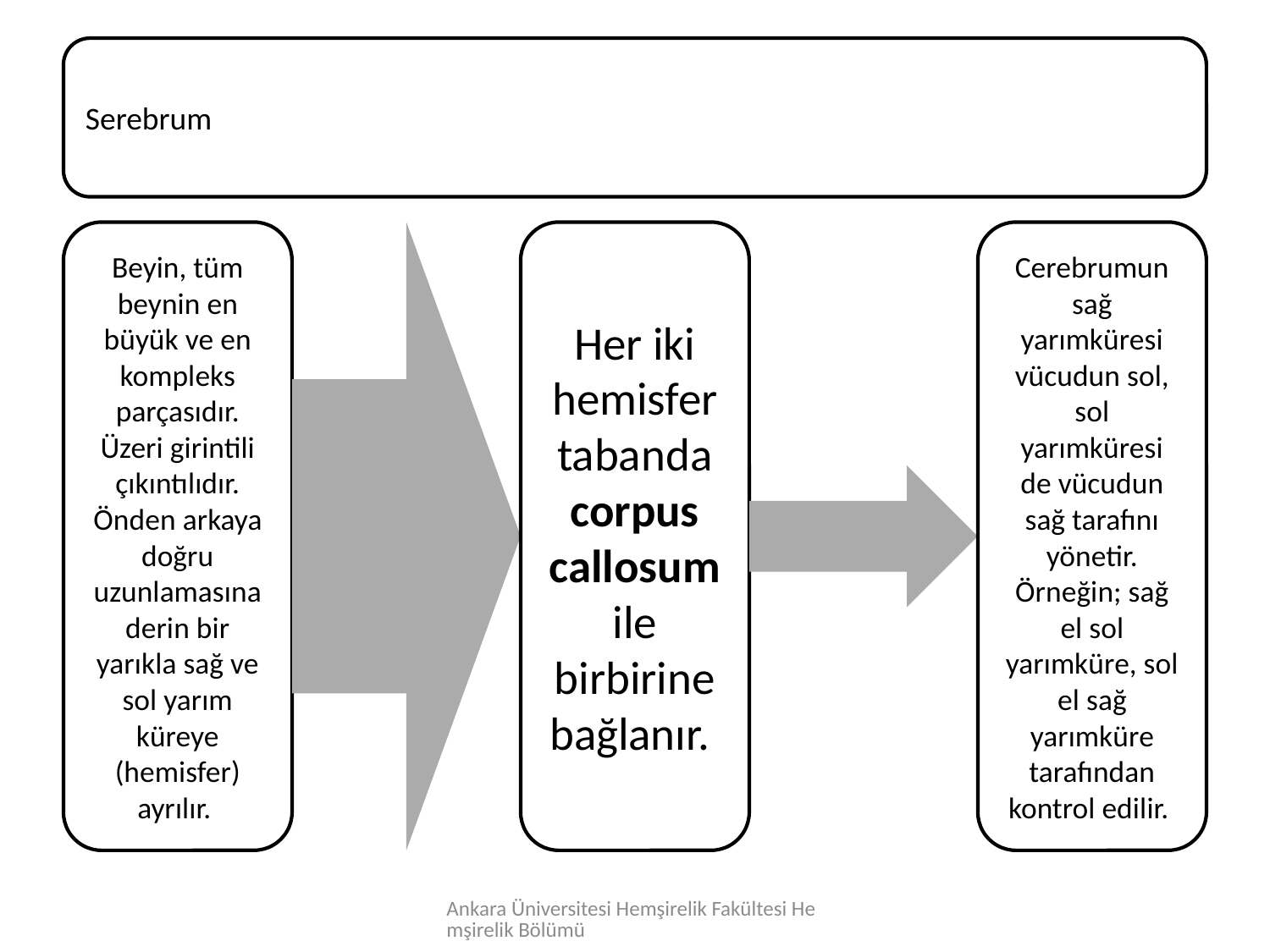

Serebrum
Beyin, tüm beynin en büyük ve en kompleks parçasıdır. Üzeri girintili çıkıntılıdır. Önden arkaya doğru uzunlamasına derin bir yarıkla sağ ve sol yarım küreye (hemisfer) ayrılır.
Her iki hemisfer tabanda corpus callosum ile birbirine bağlanır.
Cerebrumun sağ yarımküresi vücudun sol, sol yarımküresi de vücudun sağ tarafını yönetir. Örneğin; sağ el sol yarımküre, sol el sağ yarımküre tarafından kontrol edilir.
Ankara Üniversitesi Hemşirelik Fakültesi Hemşirelik Bölümü